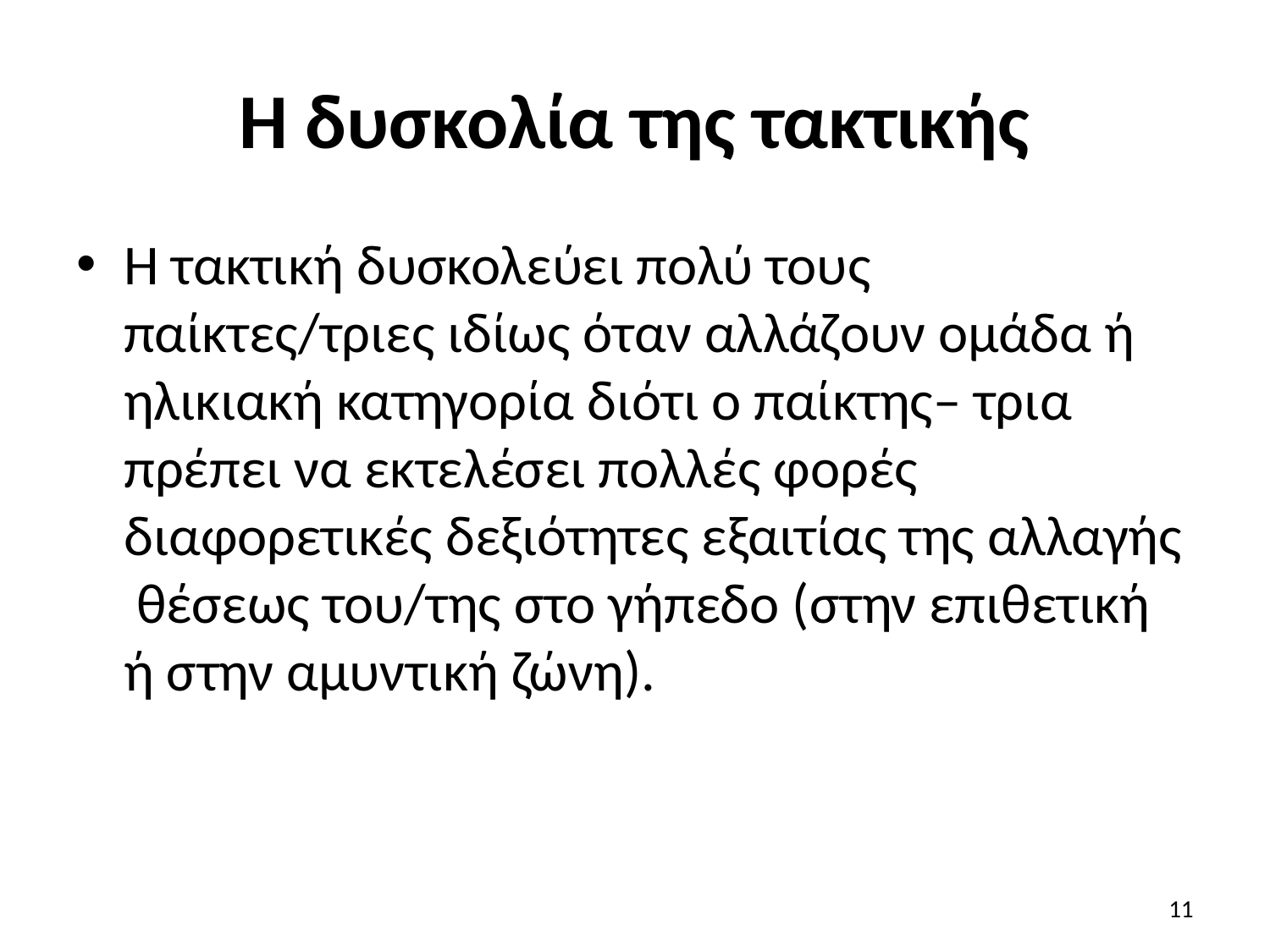

# Η δυσκολία της τακτικής
Η τακτική δυσκολεύει πολύ τους παίκτες/τριες ιδίως όταν αλλάζουν ομάδα ή ηλικιακή κατηγορία διότι ο παίκτης– τρια πρέπει να εκτελέσει πολλές φορές διαφορετικές δεξιότητες εξαιτίας της αλλαγής  θέσεως του/της στο γήπεδο (στην επιθετική ή στην αμυντική ζώνη).
11